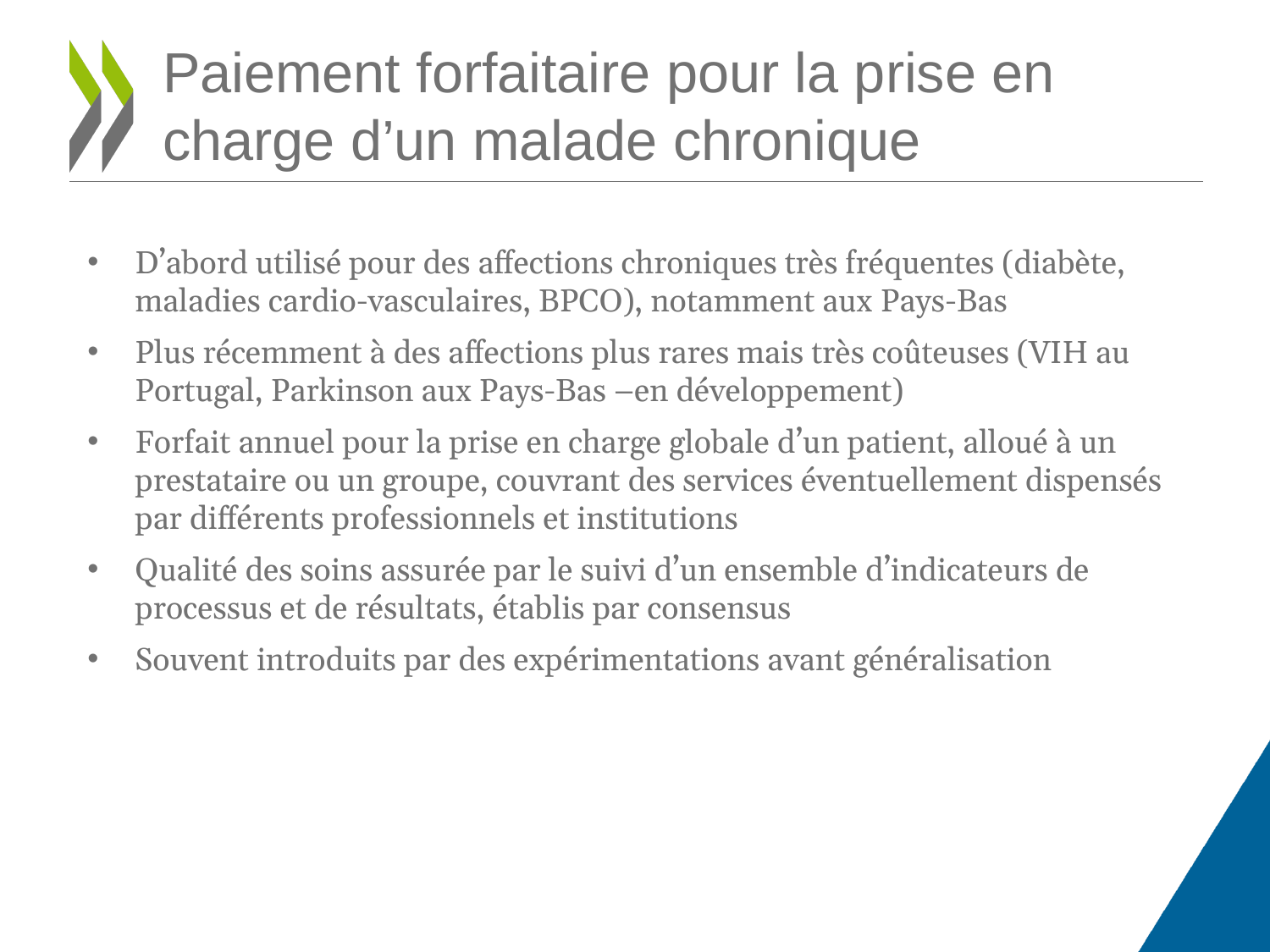

# Paiement forfaitaire pour la prise en charge d’un malade chronique
D’abord utilisé pour des affections chroniques très fréquentes (diabète, maladies cardio-vasculaires, BPCO), notamment aux Pays-Bas
Plus récemment à des affections plus rares mais très coûteuses (VIH au Portugal, Parkinson aux Pays-Bas –en développement)
Forfait annuel pour la prise en charge globale d’un patient, alloué à un prestataire ou un groupe, couvrant des services éventuellement dispensés par différents professionnels et institutions
Qualité des soins assurée par le suivi d’un ensemble d’indicateurs de processus et de résultats, établis par consensus
Souvent introduits par des expérimentations avant généralisation